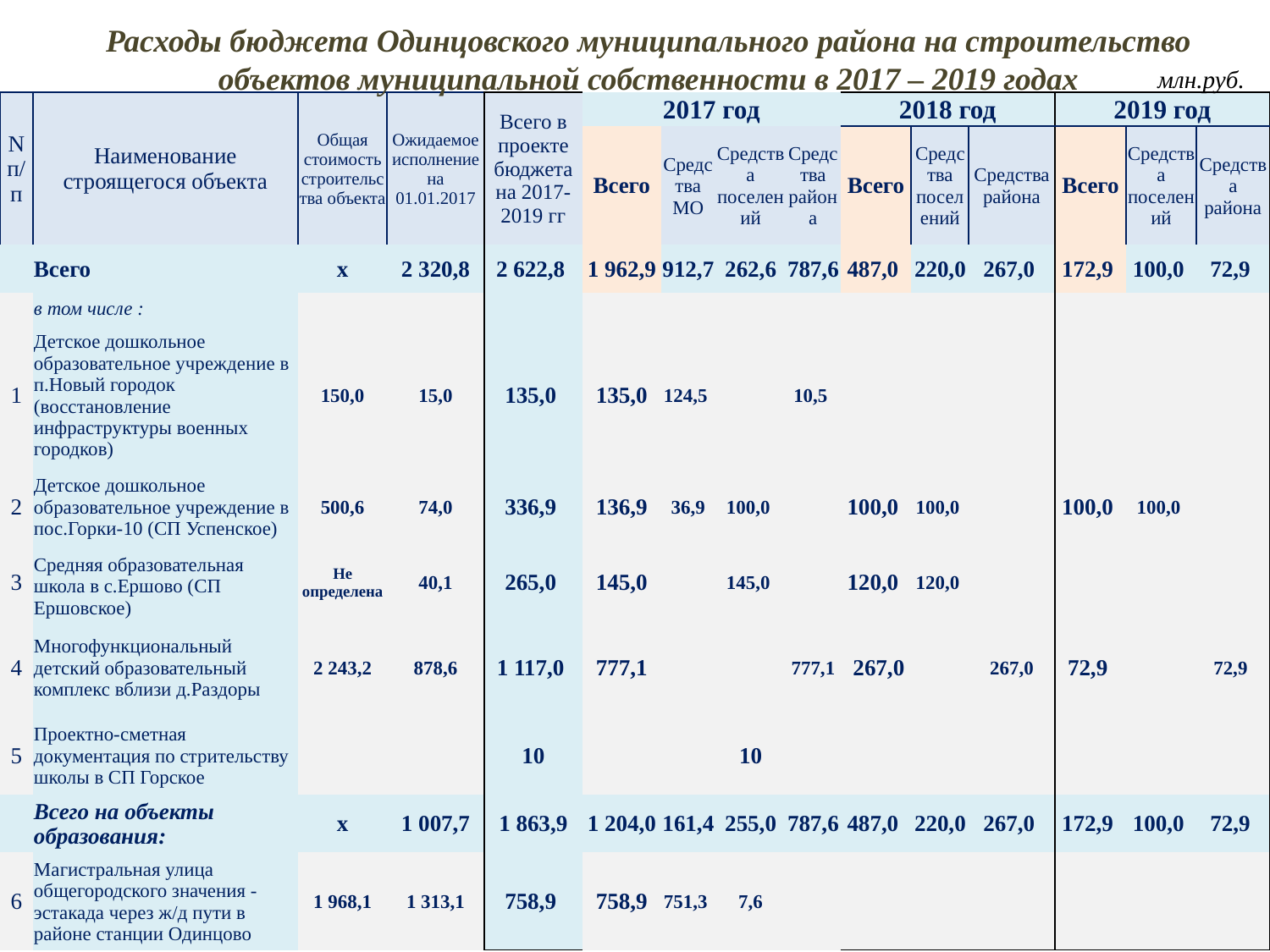

Расходы бюджета Одинцовского муниципального района на строительство объектов муниципальной собственности в 2017 – 2019 годах
млн.руб.
| N п/п | Наименование строящегося объекта | Общая стоимость строительства объекта | Ожидаемое исполнение на 01.01.2017 | Всего в проекте бюджета на 2017-2019 гг | 2017 год |  |  |  | 2018 год |  |  | 2019 год |  |  |
| --- | --- | --- | --- | --- | --- | --- | --- | --- | --- | --- | --- | --- | --- | --- |
|  |  |  |  |  | Всего | Средства МО | Средства поселений | Средства района | Всего | Средства поселений | Средства района | Всего | Средства поселений | Средства района |
|  | Всего | х | 2 320,8 | 2 622,8 | 1 962,9 | 912,7 | 262,6 | 787,6 | 487,0 | 220,0 | 267,0 | 172,9 | 100,0 | 72,9 |
|  | в том числе : |  |  |  |  |  |  |  |  |  |  |  |  |  |
| 1 | Детское дошкольное образовательное учреждение в п.Новый городок (восстановление инфраструктуры военных городков) | 150,0 | 15,0 | 135,0 | 135,0 | 124,5 |  | 10,5 |  |  |  |  |  |  |
| 2 | Детское дошкольное образовательное учреждение в пос.Горки-10 (СП Успенское) | 500,6 | 74,0 | 336,9 | 136,9 | 36,9 | 100,0 |  | 100,0 | 100,0 |  | 100,0 | 100,0 |  |
| 3 | Средняя образовательная школа в с.Ершово (СП Ершовское) | Не определена | 40,1 | 265,0 | 145,0 |  | 145,0 |  | 120,0 | 120,0 |  |  |  |  |
| 4 | Многофункциональный детский образовательный комплекс вблизи д.Раздоры | 2 243,2 | 878,6 | 1 117,0 | 777,1 |  |  | 777,1 | 267,0 |  | 267,0 | 72,9 |  | 72,9 |
| 5 | Проектно-сметная документация по стрительству школы в СП Горское |  |  | 10 |  |  | 10 |  |  |  |  |  |  |  |
|  | Всего на объекты образования: | х | 1 007,7 | 1 863,9 | 1 204,0 | 161,4 | 255,0 | 787,6 | 487,0 | 220,0 | 267,0 | 172,9 | 100,0 | 72,9 |
| 6 | Магистральная улица общегородского значения - эстакада через ж/д пути в районе станции Одинцово | 1 968,1 | 1 313,1 | 758,9 | 758,9 | 751,3 | 7,6 |  |  |  |  |  |  |  |